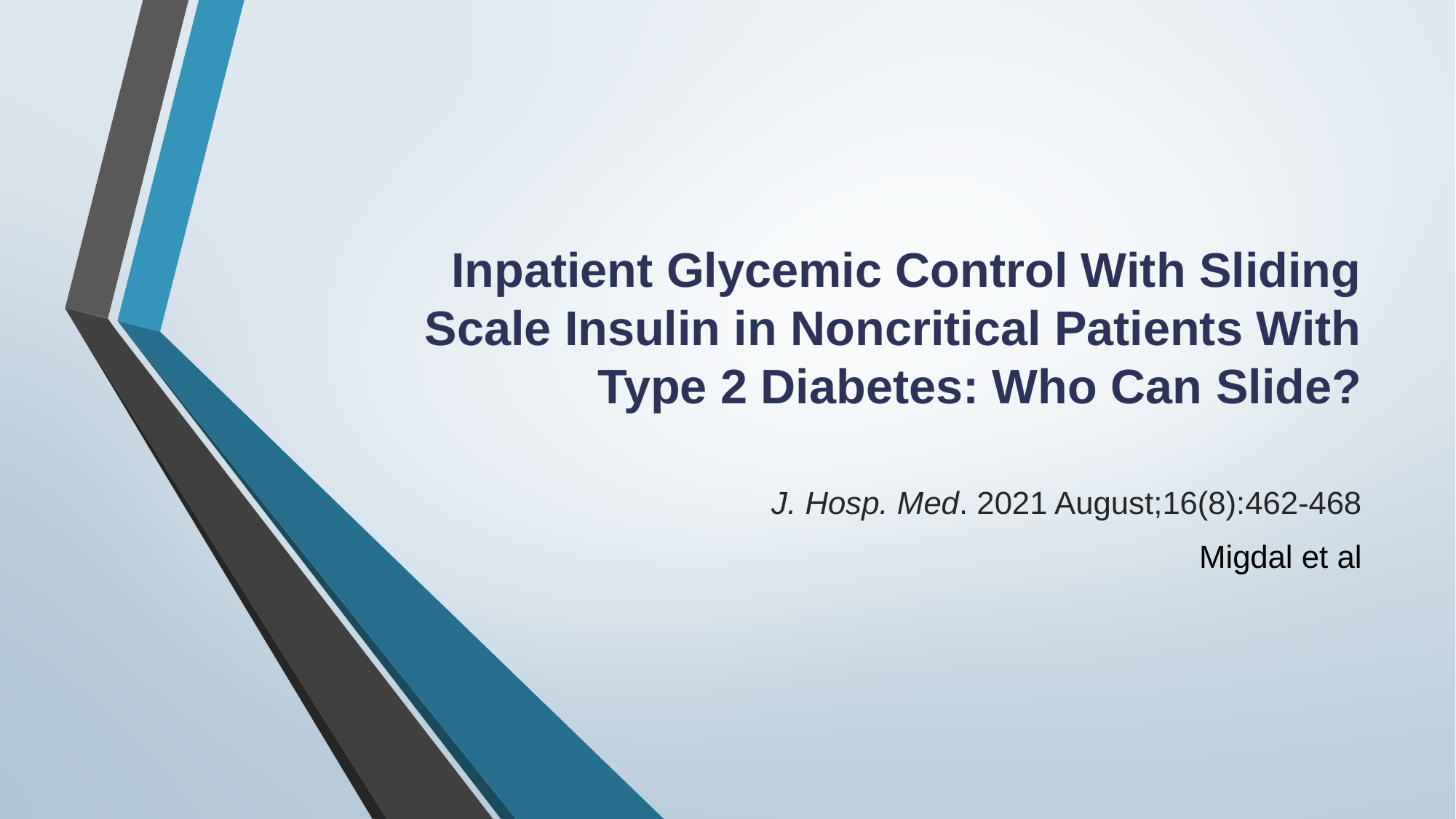

# Inpatient Glycemic Control With Sliding Scale Insulin in Noncritical Patients With Type 2 Diabetes: Who Can Slide?
J. Hosp. Med. 2021 August;16(8):462-468
Migdal et al